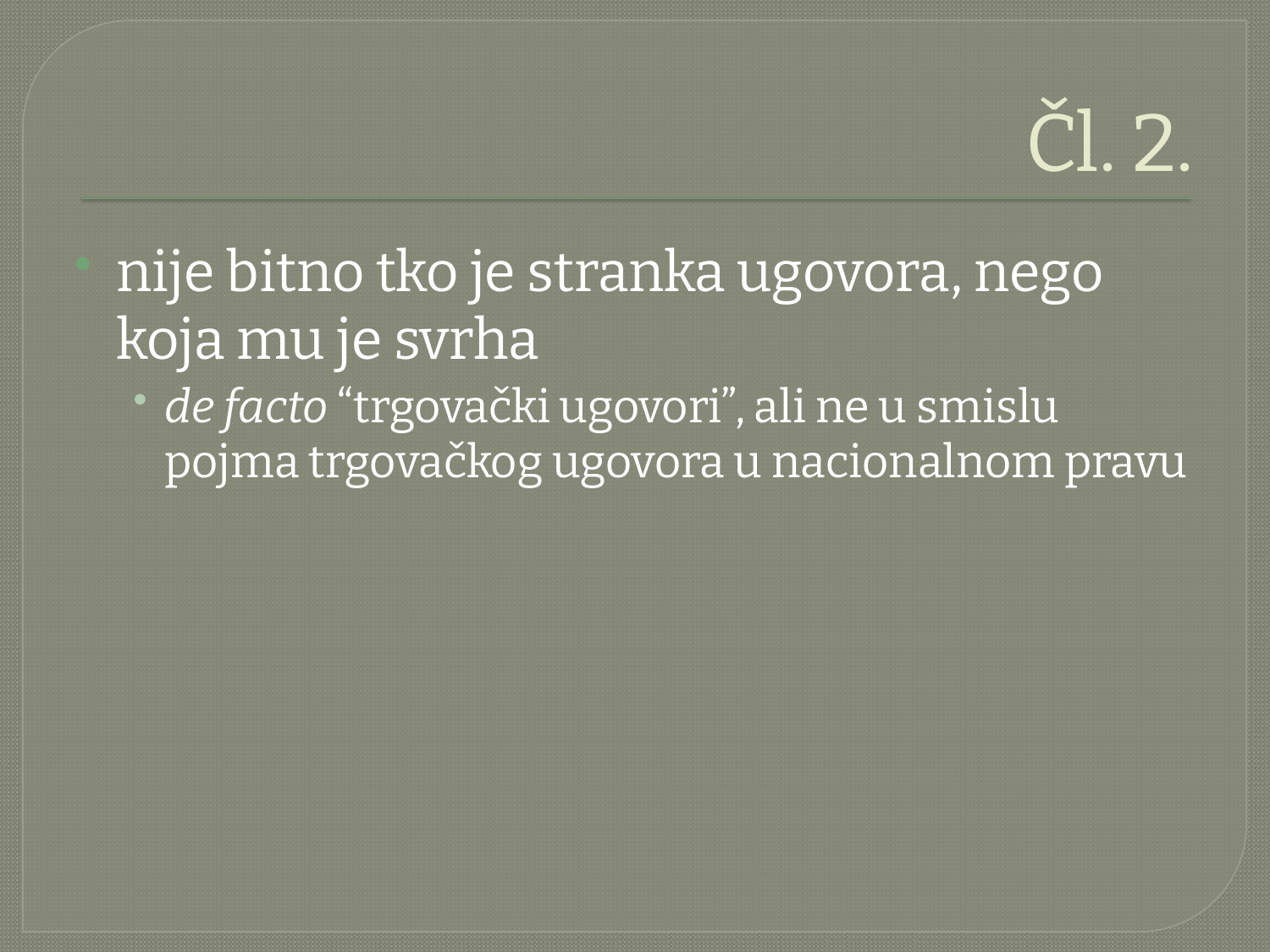

# Čl. 2.
nije bitno tko je stranka ugovora, nego koja mu je svrha
de facto “trgovački ugovori”, ali ne u smislu pojma trgovačkog ugovora u nacionalnom pravu